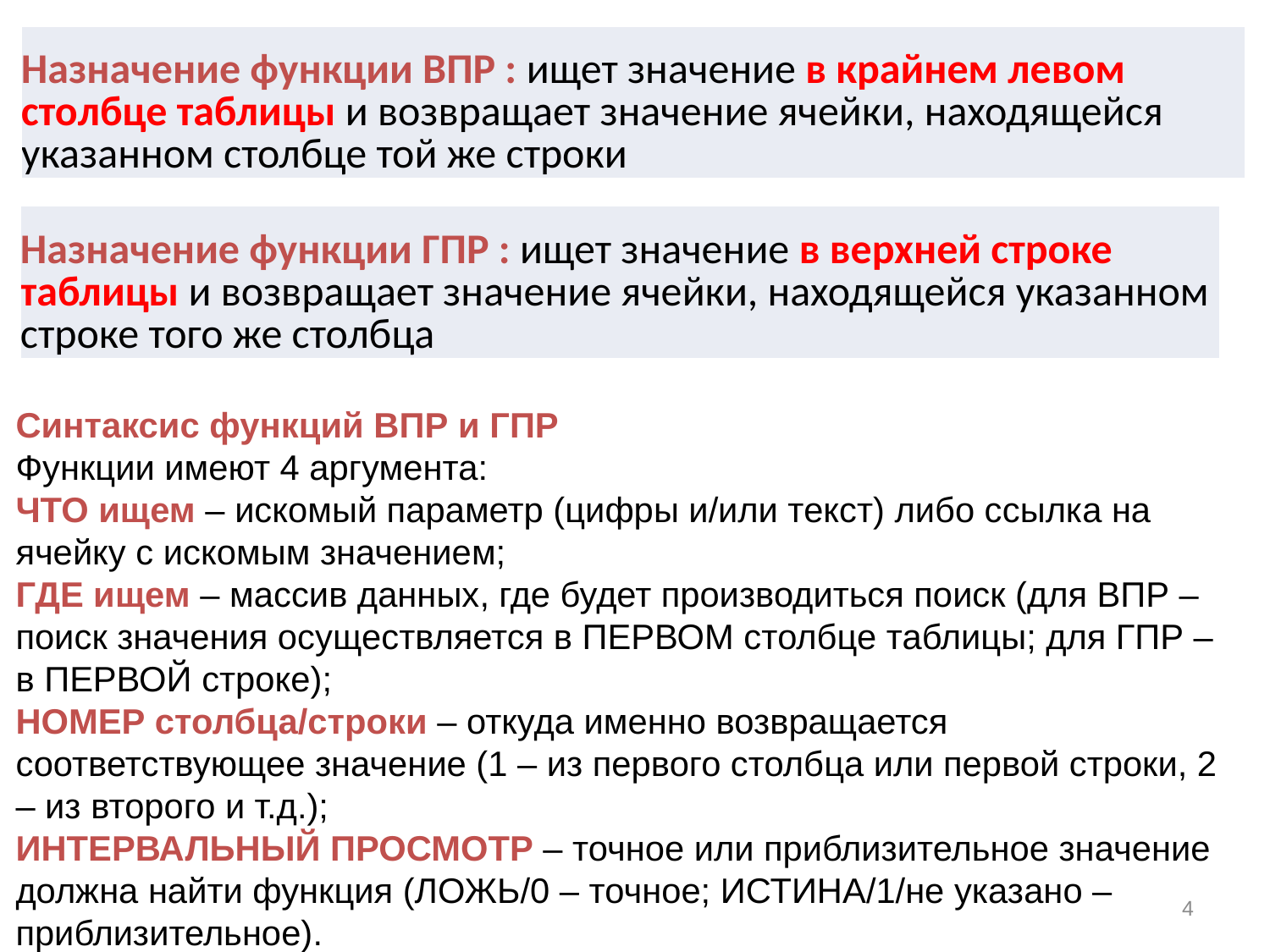

| Назначение функции ВПР : ищет значение в крайнем левом столбце таблицы и возвращает значение ячейки, находящейся указанном столбце той же строки |
| --- |
| Назначение функции ГПР : ищет значение в верхней строке таблицы и возвращает значение ячейки, находящейся указанном строке того же столбца |
| --- |
Синтаксис функций ВПР и ГПР
Функции имеют 4 аргумента:
ЧТО ищем – искомый параметр (цифры и/или текст) либо ссылка на ячейку с искомым значением;
ГДЕ ищем – массив данных, где будет производиться поиск (для ВПР – поиск значения осуществляется в ПЕРВОМ столбце таблицы; для ГПР – в ПЕРВОЙ строке);
НОМЕР столбца/строки – откуда именно возвращается соответствующее значение (1 – из первого столбца или первой строки, 2 – из второго и т.д.);
ИНТЕРВАЛЬНЫЙ ПРОСМОТР – точное или приблизительное значение должна найти функция (ЛОЖЬ/0 – точное; ИСТИНА/1/не указано – приблизительное).
4